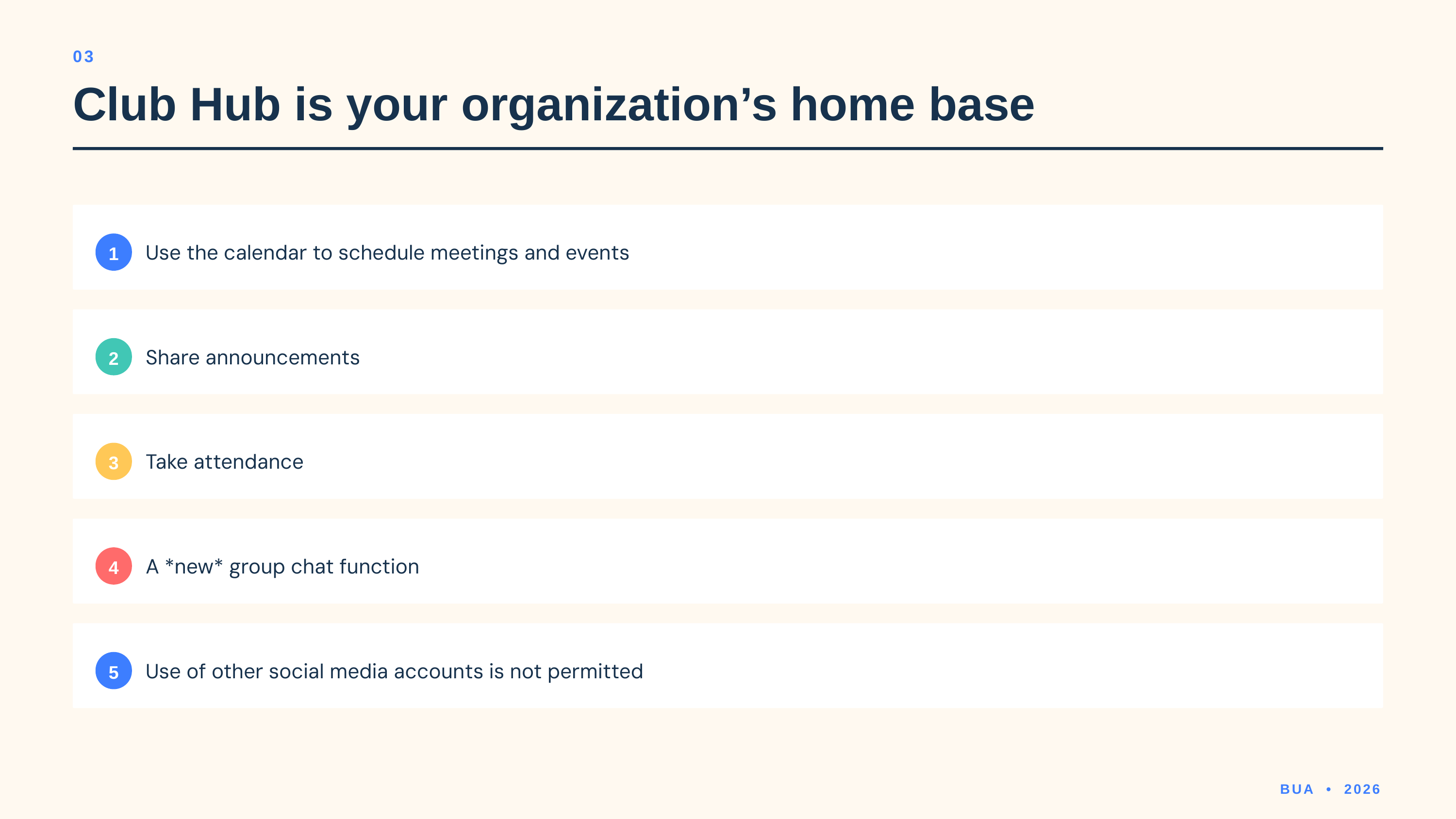

03
Club Hub is your organization’s home base

1
Use the calendar to schedule meetings and events

2
Share announcements

3
Take attendance

4
A *new* group chat function

5
Use of other social media accounts is not permitted
BUA  •  2026